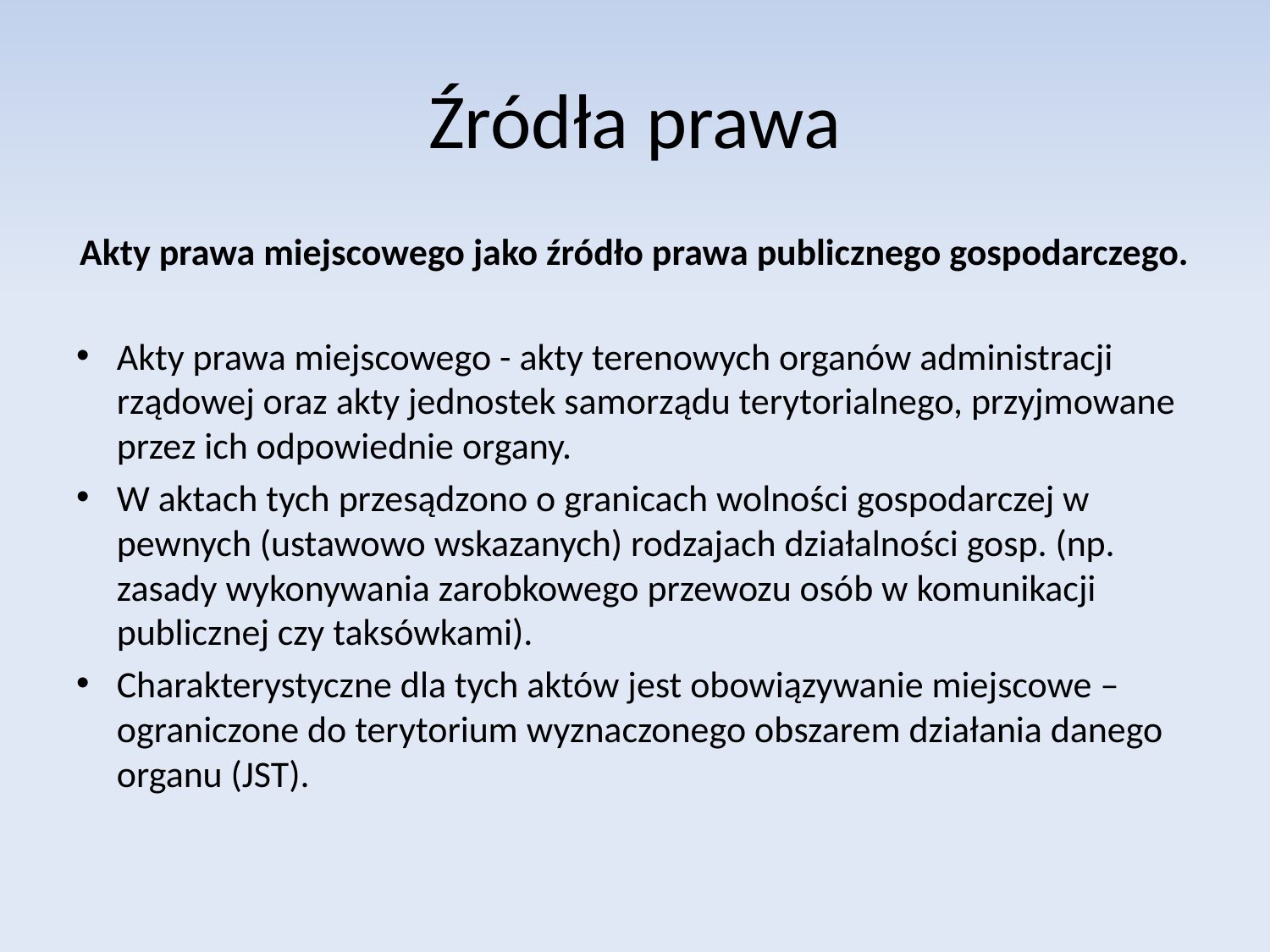

# Źródła prawa
Akty prawa miejscowego jako źródło prawa publicznego gospodarczego.

Akty prawa miejscowego - akty terenowych organów administracji rządowej oraz akty jednostek samorządu terytorialnego, przyjmowane przez ich odpowiednie organy.
W aktach tych przesądzono o granicach wolności gospodarczej w pewnych (ustawowo wskazanych) rodzajach działalności gosp. (np. zasady wykonywania zarobkowego przewozu osób w komunikacji publicznej czy taksówkami).
Charakterystyczne dla tych aktów jest obowiązywanie miejscowe – ograniczone do terytorium wyznaczonego obszarem działania danego organu (JST).